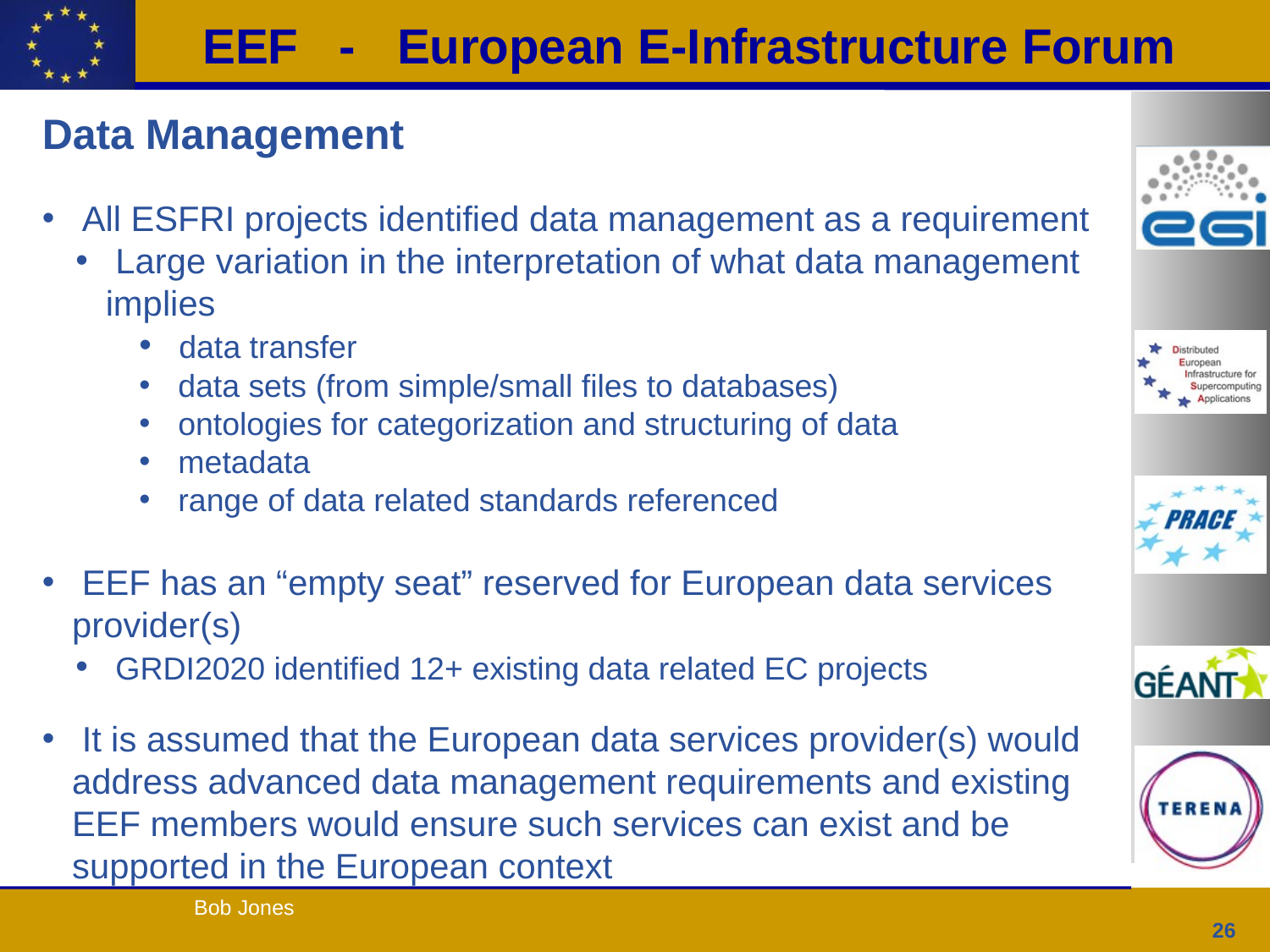

Data Management

 All ESFRI projects identified data management as a requirement
 Large variation in the interpretation of what data management implies
 data transfer
 data sets (from simple/small files to databases)
 ontologies for categorization and structuring of data
 metadata
 range of data related standards referenced
 EEF has an “empty seat” reserved for European data services provider(s)
 GRDI2020 identified 12+ existing data related EC projects

 It is assumed that the European data services provider(s) would address advanced data management requirements and existing EEF members would ensure such services can exist and be supported in the European context

26